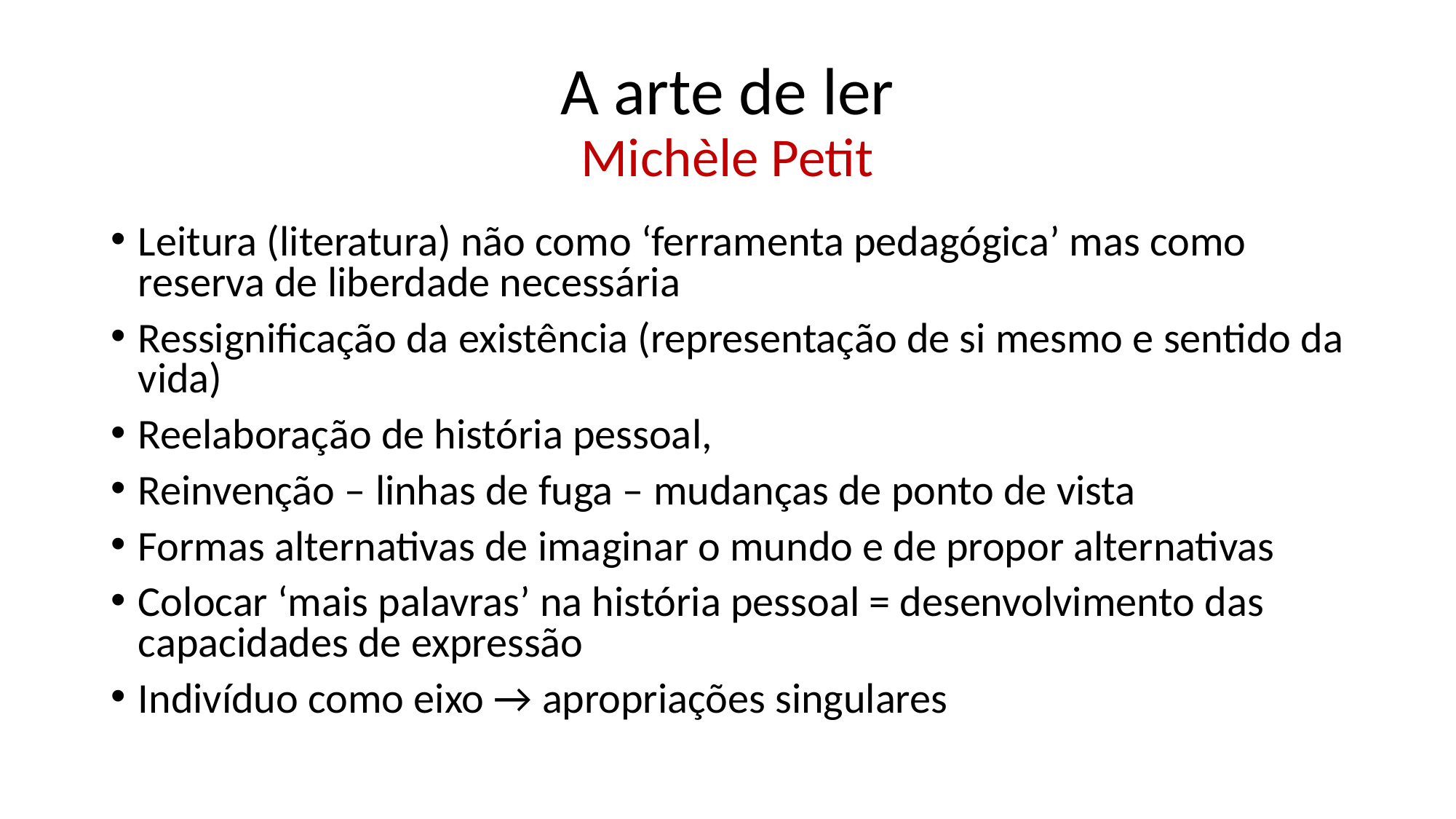

# A arte de ler Michèle Petit
Leitura (literatura) não como ‘ferramenta pedagógica’ mas como reserva de liberdade necessária
Ressignificação da existência (representação de si mesmo e sentido da vida)
Reelaboração de história pessoal,
Reinvenção – linhas de fuga – mudanças de ponto de vista
Formas alternativas de imaginar o mundo e de propor alternativas
Colocar ‘mais palavras’ na história pessoal = desenvolvimento das capacidades de expressão
Indivíduo como eixo → apropriações singulares